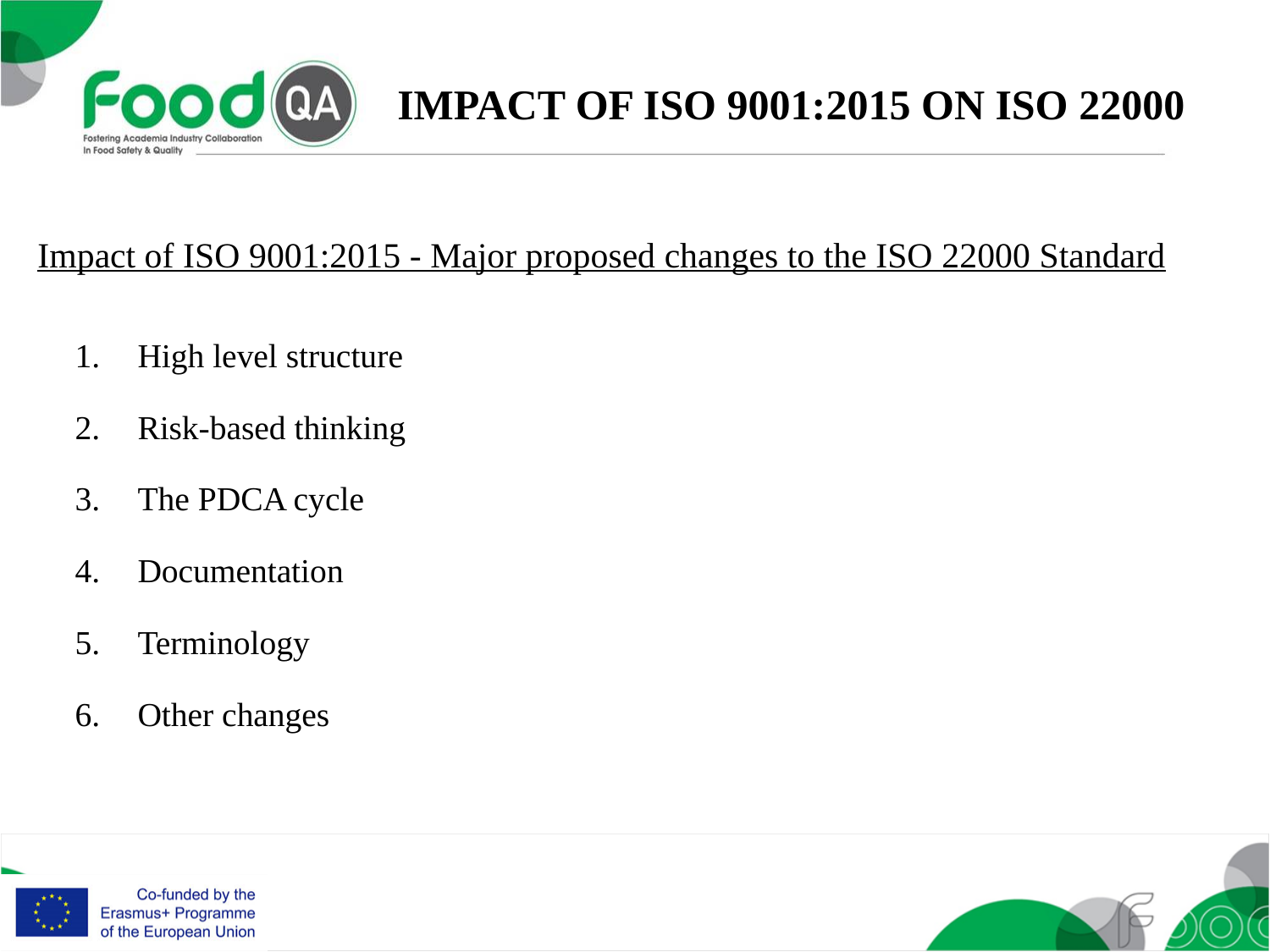

IMPACT OF ISO 9001:2015 ON ISO 22000
Impact of ISO 9001:2015 - Major proposed changes to the ISO 22000 Standard

High level structure
Risk-based thinking
The PDCA cycle
Documentation
Terminology
Other changes